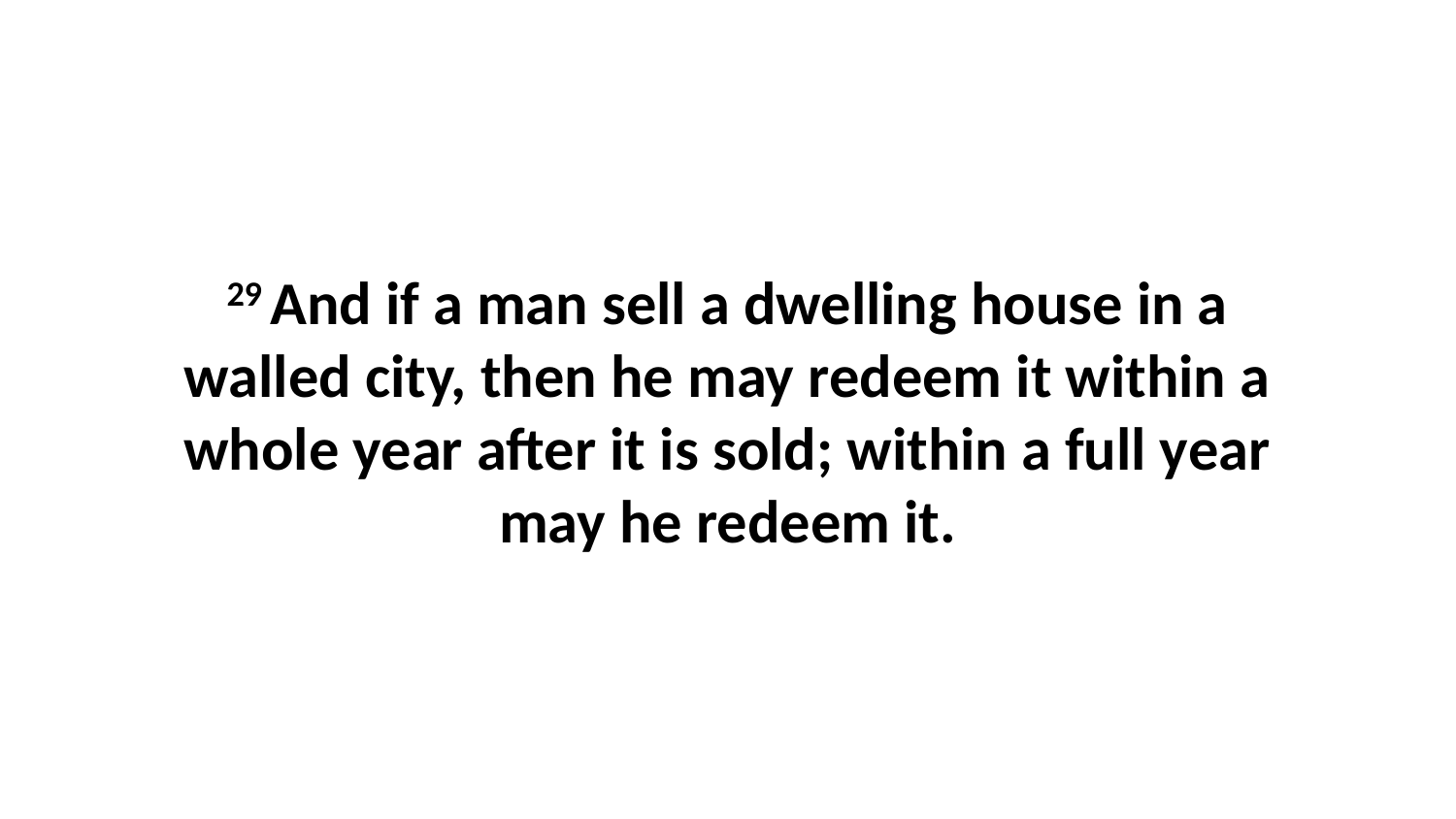

29 And if a man sell a dwelling house in a walled city, then he may redeem it within a whole year after it is sold; within a full year may he redeem it.